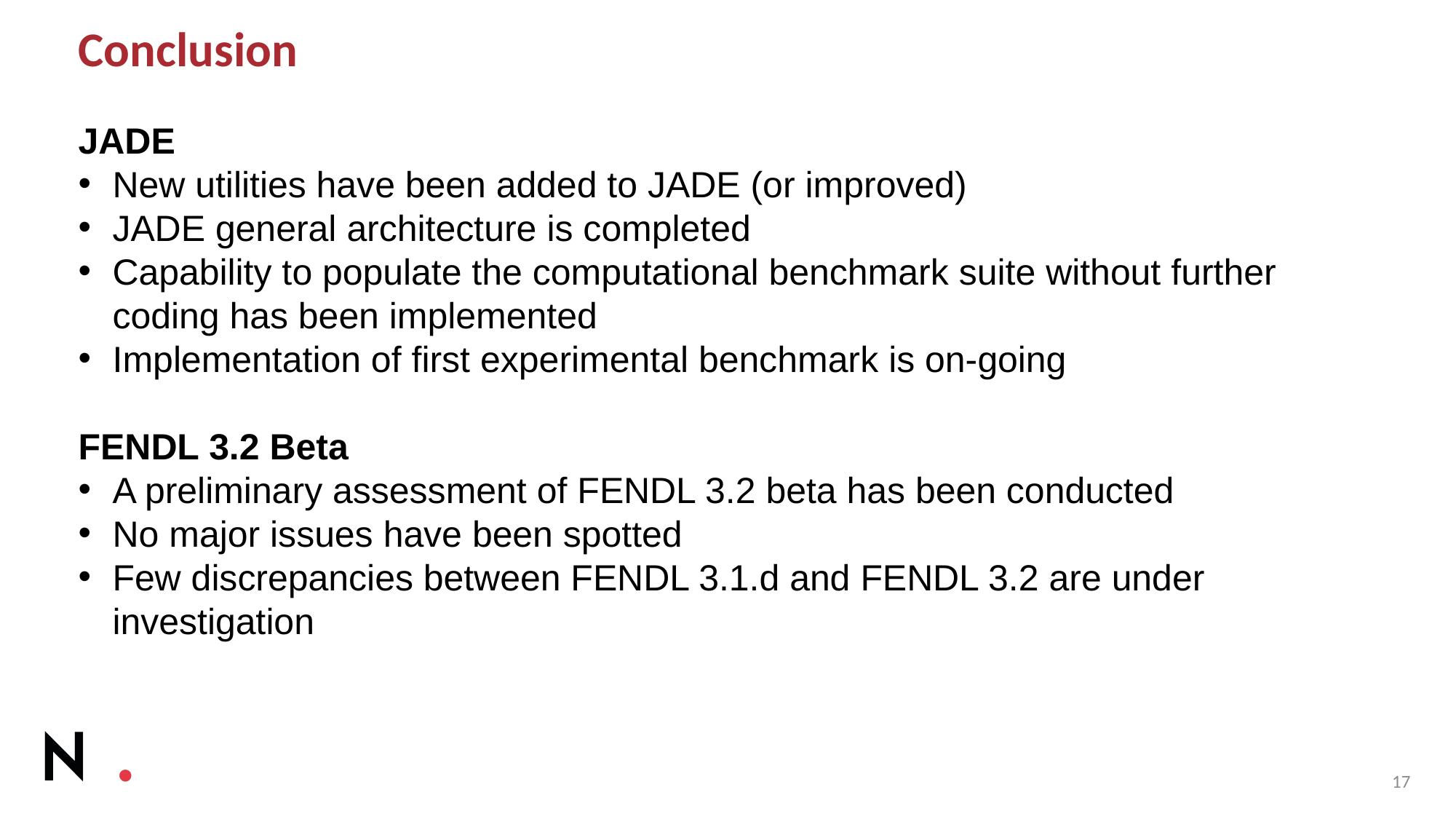

Conclusion
JADE
New utilities have been added to JADE (or improved)
JADE general architecture is completed
Capability to populate the computational benchmark suite without further coding has been implemented
Implementation of first experimental benchmark is on-going

FENDL 3.2 Beta
A preliminary assessment of FENDL 3.2 beta has been conducted
No major issues have been spotted
Few discrepancies between FENDL 3.1.d and FENDL 3.2 are under investigation
17